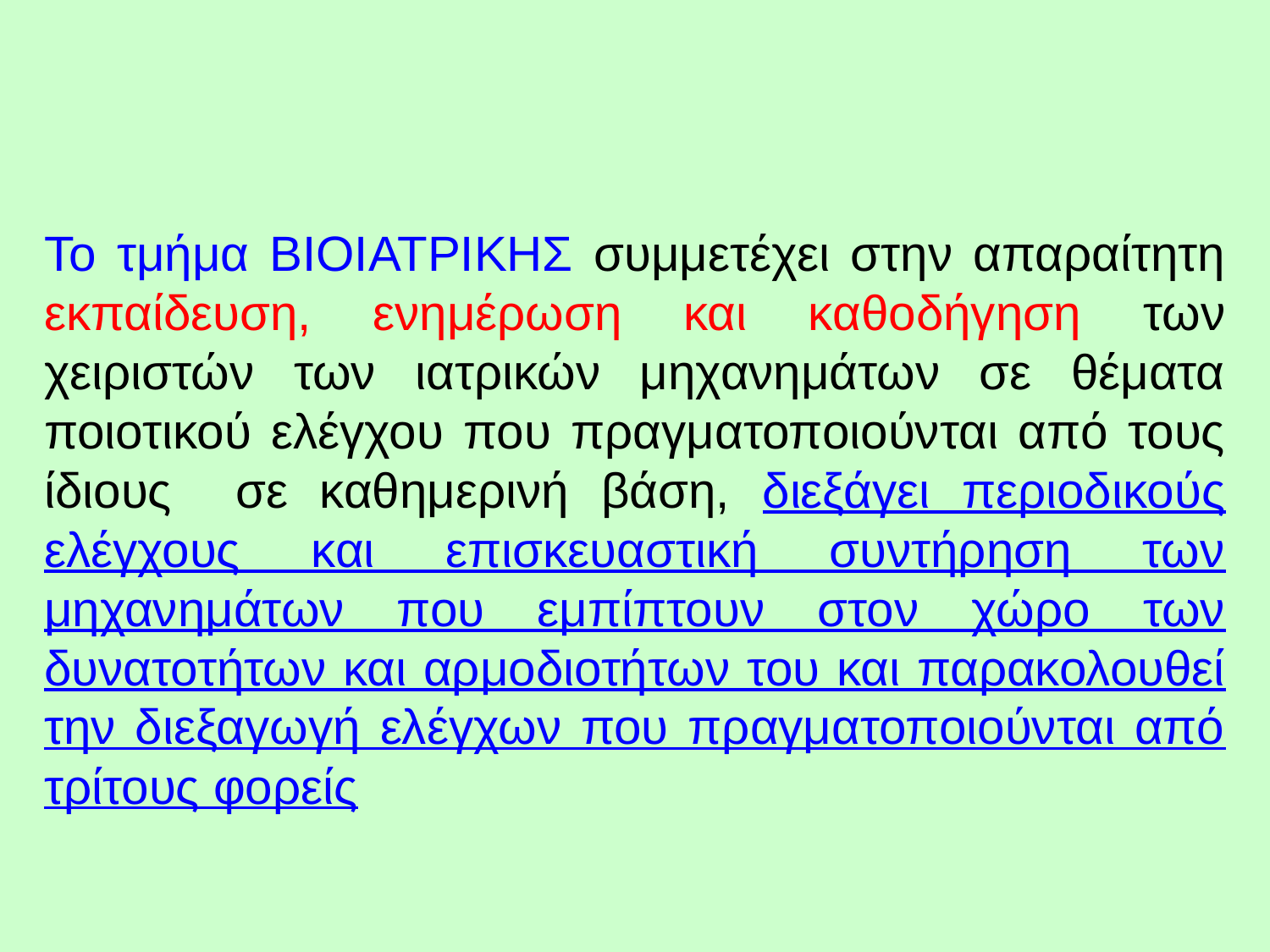

Το τμήμα ΒΙΟΙΑΤΡΙΚΗΣ συμμετέχει στην απαραίτητη εκπαίδευση, ενημέρωση και καθοδήγηση των χειριστών των ιατρικών μηχανημάτων σε θέματα ποιοτικού ελέγχου που πραγματοποιούνται από τους ίδιους  σε καθημερινή βάση, διεξάγει περιοδικούς ελέγχους και επισκευαστική συντήρηση των μηχανημάτων που εμπίπτουν στον χώρο των δυνατοτήτων και αρμοδιοτήτων του και παρακολουθεί την διεξαγωγή ελέγχων που πραγματοποιούνται από τρίτους φορείς